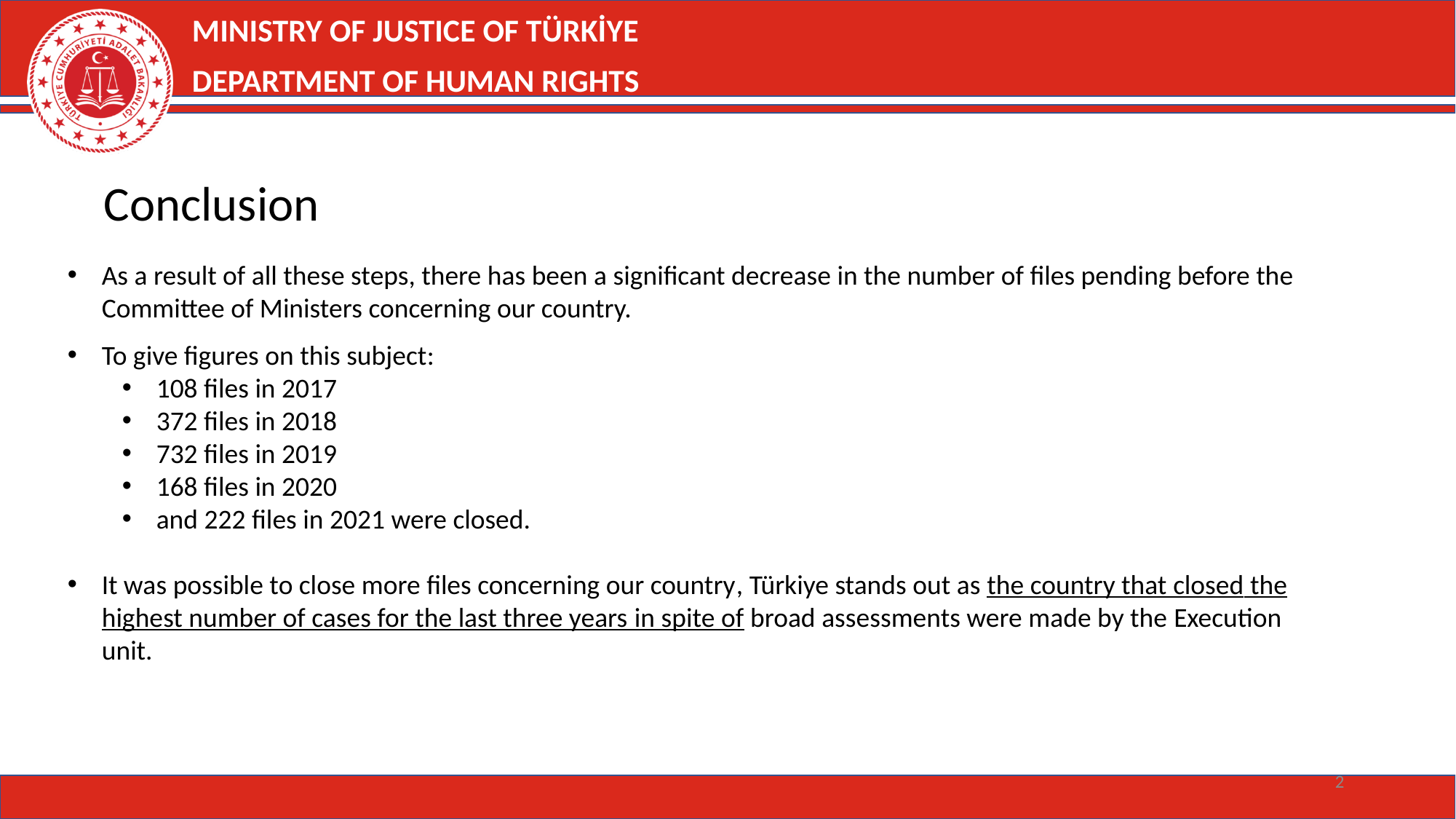

MINISTRY OF JUSTICE OF TÜRKİYE
DEPARTMENT OF HUMAN RIGHTS
Conclusion
As a result of all these steps, there has been a significant decrease in the number of files pending before the Committee of Ministers concerning our country.

To give figures on this subject:
108 files in 2017
372 files in 2018
732 files in 2019
168 files in 2020
and 222 files in 2021 were closed.

It was possible to close more files concerning our country, Türkiye stands out as the country that closed the highest number of cases for the last three years in spite of broad assessments were made by the Execution unit.
2